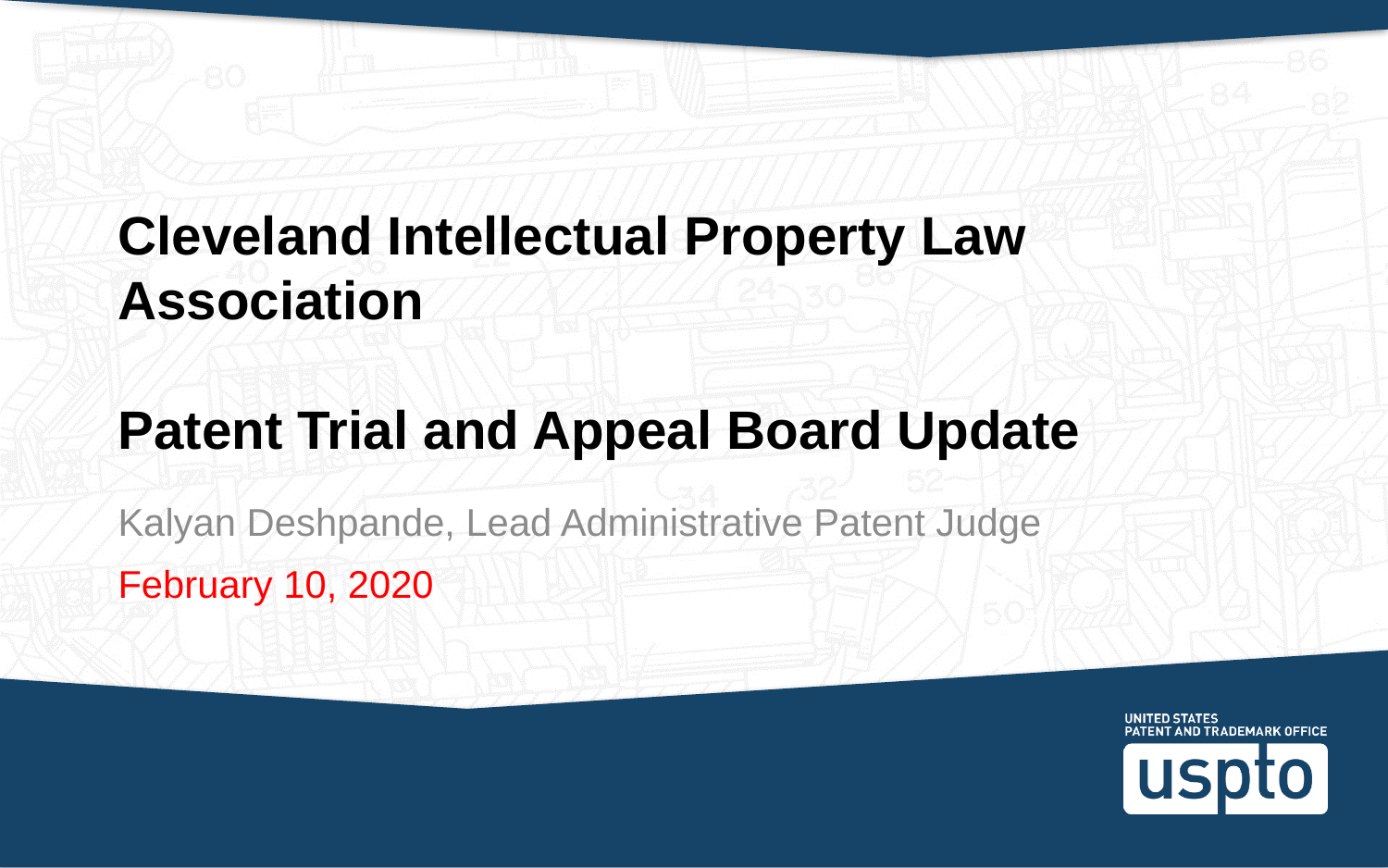

# Cleveland Intellectual Property Law Association Patent Trial and Appeal Board Update

Kalyan Deshpande, Lead Administrative Patent Judge
February 10, 2020